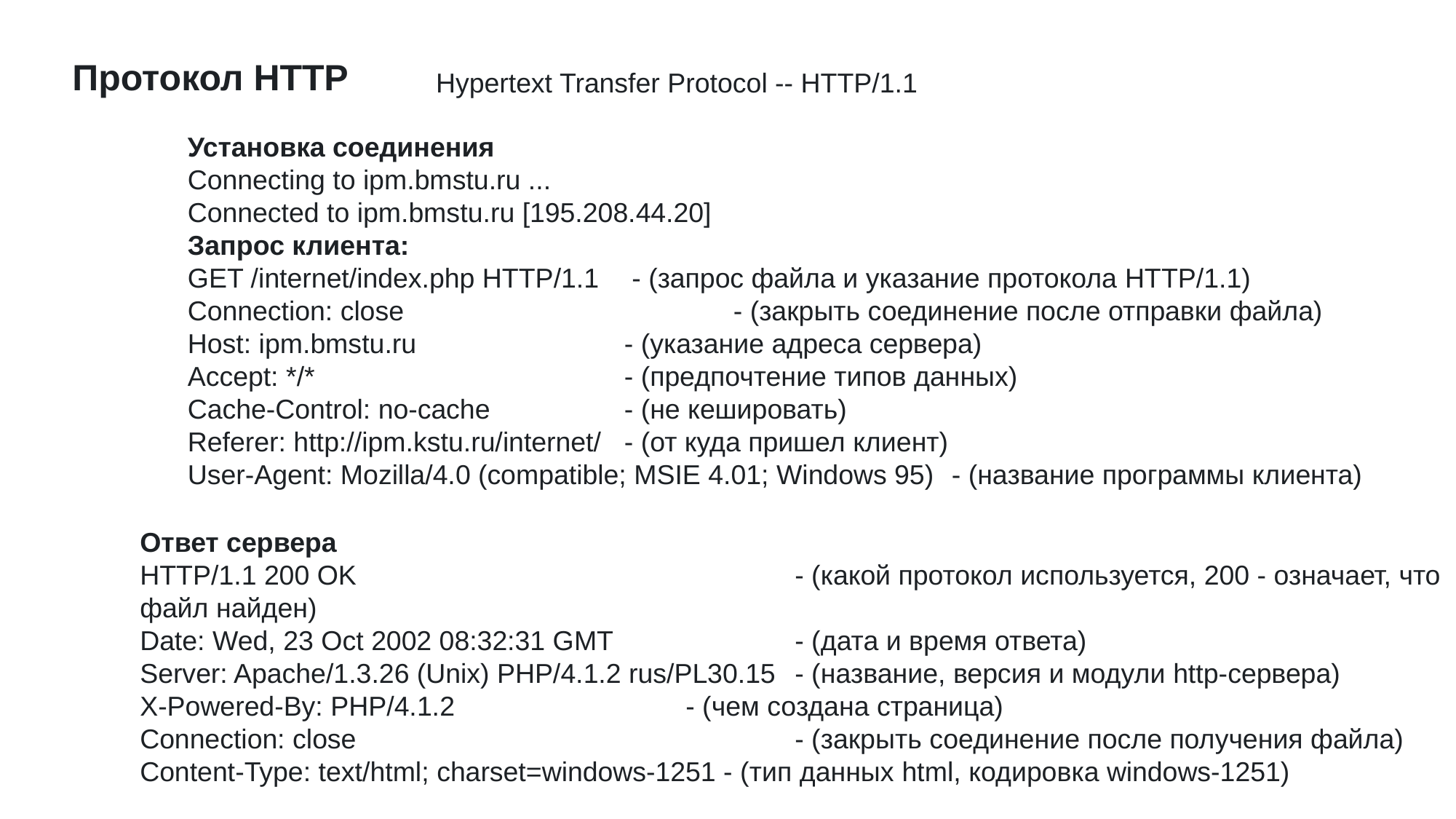

Протокол HTTP
Hypertext Transfer Protocol -- HTTP/1.1
Установка соединения
Connecting to ipm.bmstu.ru ...
Connected to ipm.bmstu.ru [195.208.44.20]
Запрос клиента:
GET /internet/index.php HTTP/1.1	 - (запрос файла и указание протокола HTTP/1.1)
Connection: close 			- (закрыть соединение после отправки файла)
Host: ipm.bmstu.ru 		- (указание адреса сервера)
Accept: */* 			- (предпочтение типов данных)
Cache-Control: no-cache 		- (не кешировать)
Referer: http://ipm.kstu.ru/internet/ 	- (от куда пришел клиент)
User-Agent: Mozilla/4.0 (compatible; MSIE 4.01; Windows 95) 	- (название программы клиента)
Ответ сервера
HTTP/1.1 200 OK 				- (какой протокол используется, 200 - означает, что файл найден)
Date: Wed, 23 Oct 2002 08:32:31 GMT 		- (дата и время ответа)
Server: Apache/1.3.26 (Unix) PHP/4.1.2 rus/PL30.15 	- (название, версия и модули http-сервера)
X-Powered-By: PHP/4.1.2 			- (чем создана страница)
Connection: close 				- (закрыть соединение после получения файла)
Content-Type: text/html; charset=windows-1251 - (тип данных html, кодировка windows-1251)
Дальше идет содержимое файла (тело запроса)